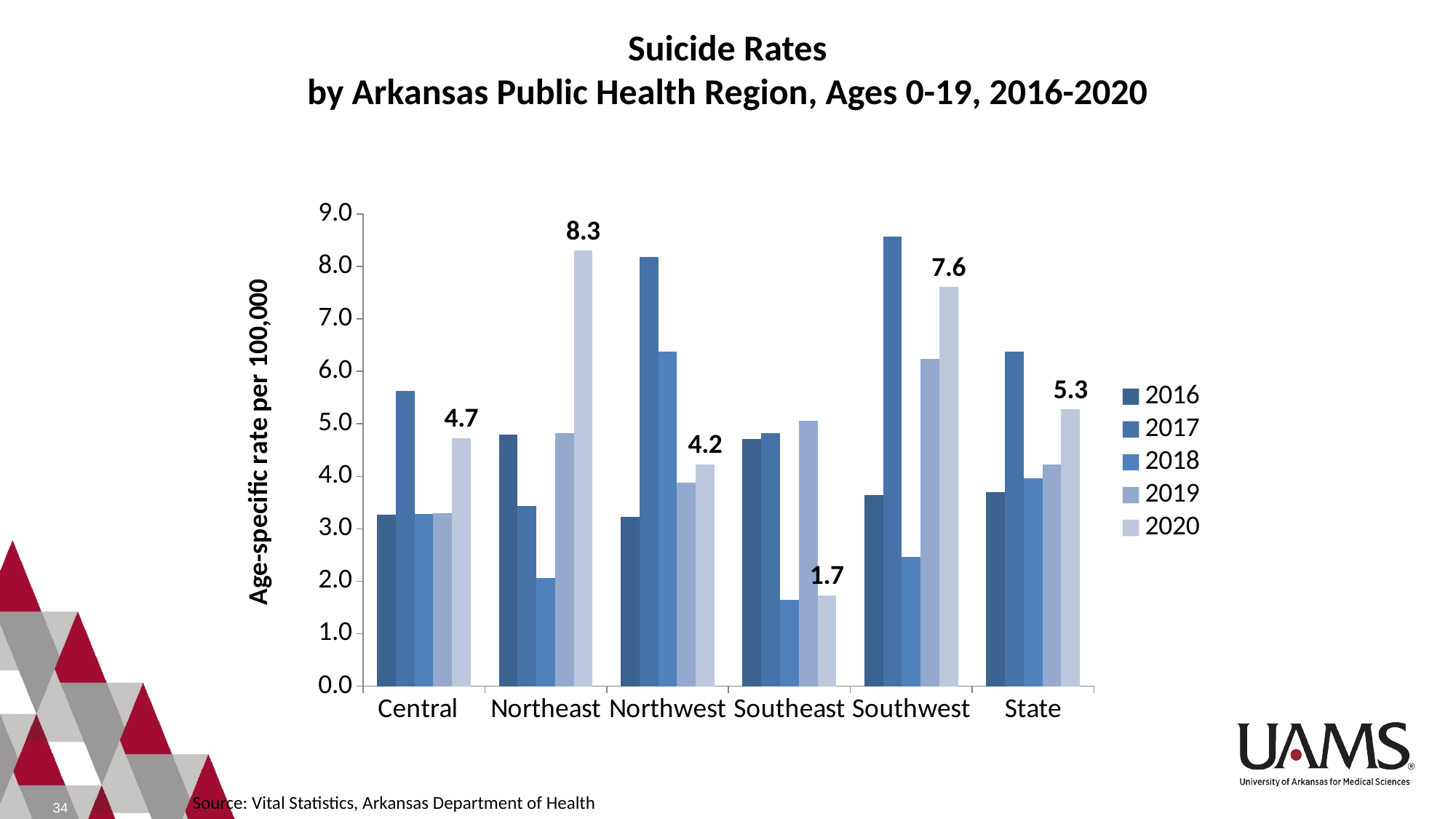

# Suicide Rates by Arkansas Public Health Region, Ages 0-19, 2016-2020

### Chart

| Category | 2016 | 2017 | 2018 | 2019 | 2020 |
|---|---|---|---|---|---|
| Central   | 3.2747005988023954 | 5.623585316818738 | 3.2859684453144435 | 3.3012016373960122 | 4.7255629326843565 |
| Northeast | 4.789337566195487 | 3.4296846062036135 | 2.0592798012108564 | 4.816624234500791 | 8.298123932480932 |
| Northwest | 3.2263730906144805 | 8.178272108891916 | 6.376240710171521 | 3.885237158408183 | 4.2235526413042335 |
| Southeast | 4.715201810637495 | 4.82780817508851 | 1.6495389538623955 | 5.062949336753637 | 1.7294455397599529 |
| Southwest | 3.644580508783439 | 8.568141202967025 | 2.467977985636368 | 6.231694397706736 | 7.605719501064801 |
| State | 3.695176011427013 | 6.375566787887443 | 3.960810969657633 | 4.230845169015854 | 5.276318210890578 |
Source: Vital Statistics, Arkansas Department of Health